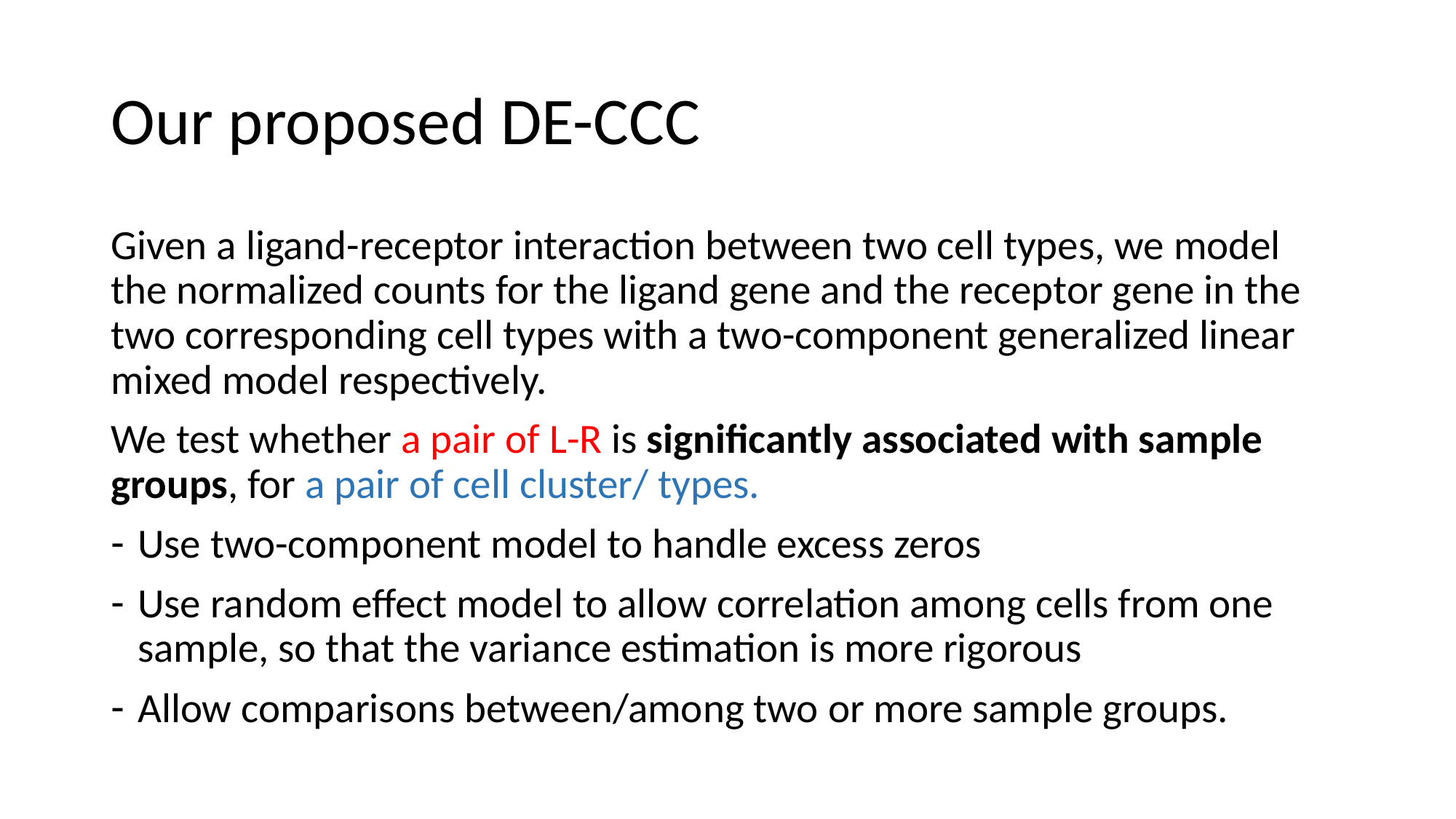

# Our proposed DE-CCC
Given a ligand-receptor interaction between two cell types, we model the normalized counts for the ligand gene and the receptor gene in the two corresponding cell types with a two-component generalized linear mixed model respectively.
We test whether a pair of L-R is significantly associated with sample groups, for a pair of cell cluster/ types.
Use two-component model to handle excess zeros
Use random effect model to allow correlation among cells from one sample, so that the variance estimation is more rigorous
Allow comparisons between/among two or more sample groups.